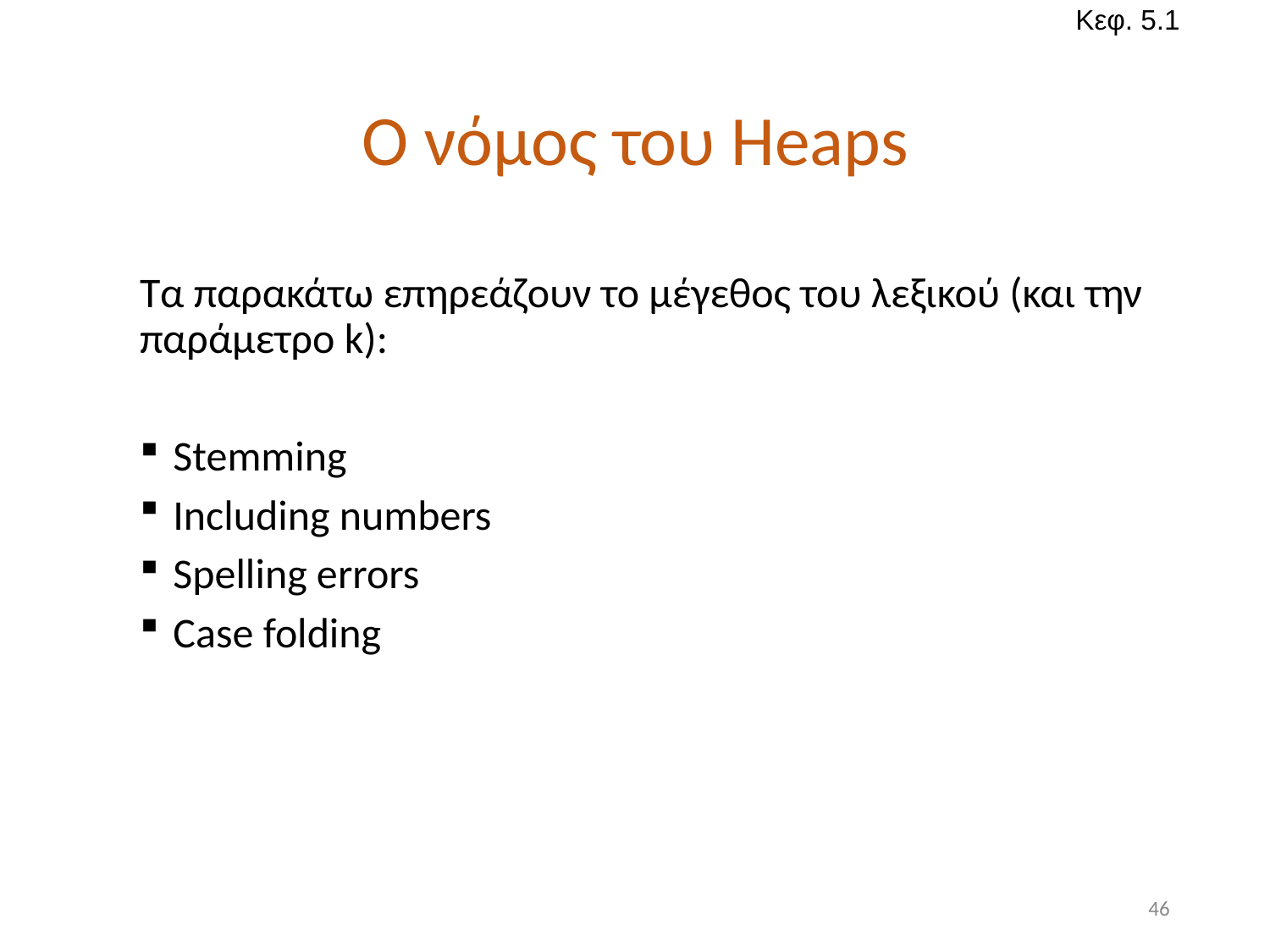

Κεφ. 5.1
# Ο νόμος του Heaps
Τα παρακάτω επηρεάζουν το μέγεθος του λεξικού (και την παράμετρο k):

 Stemming
 Including numbers
 Spelling errors
 Case folding
46